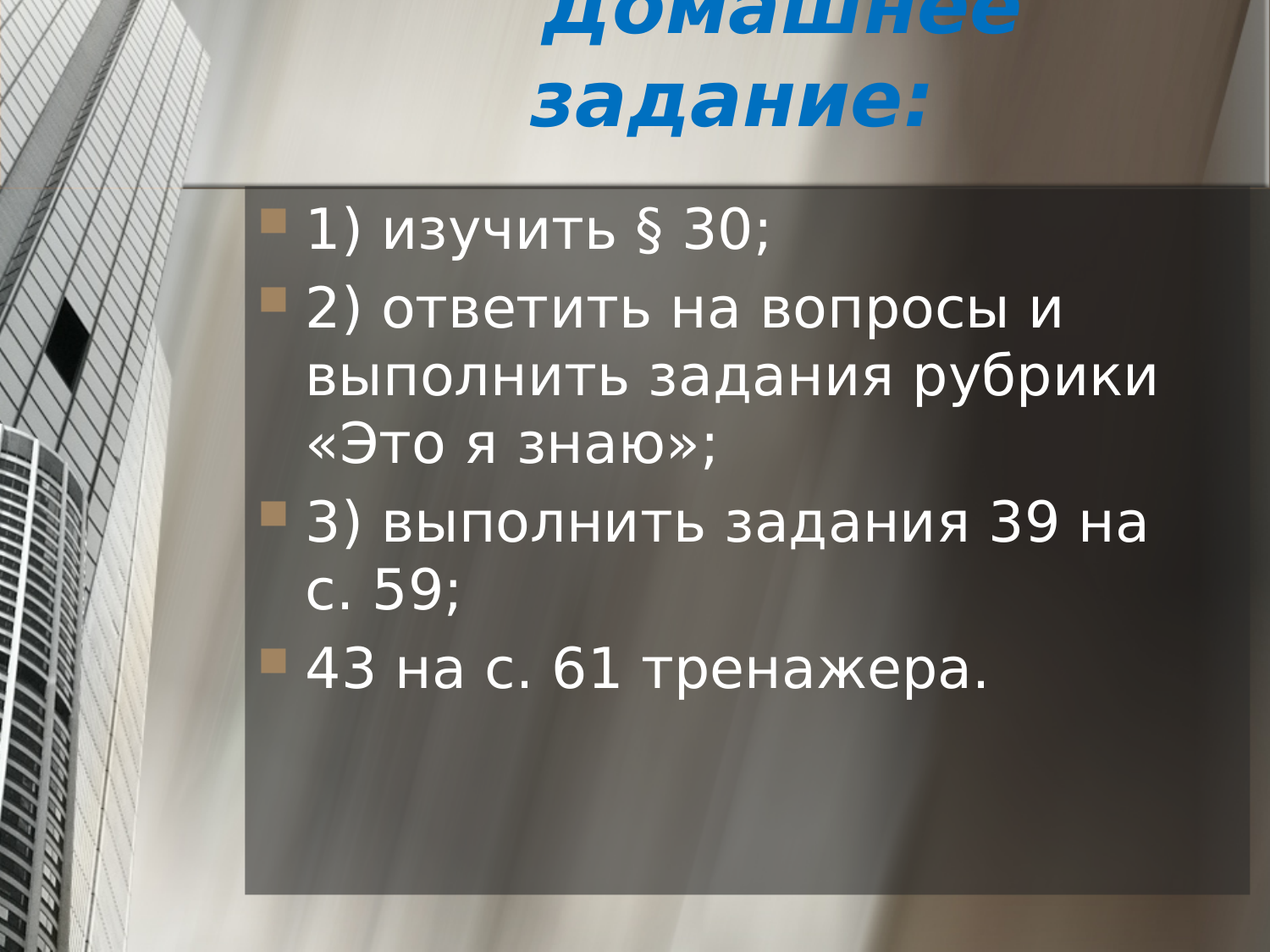

# Домашнее задание:
1) изучить § 30;
2) ответить на вопросы и выполнить задания рубрики «Это я знаю»;
3) выполнить задания 39 на с. 59;
43 на с. 61 тренажера.